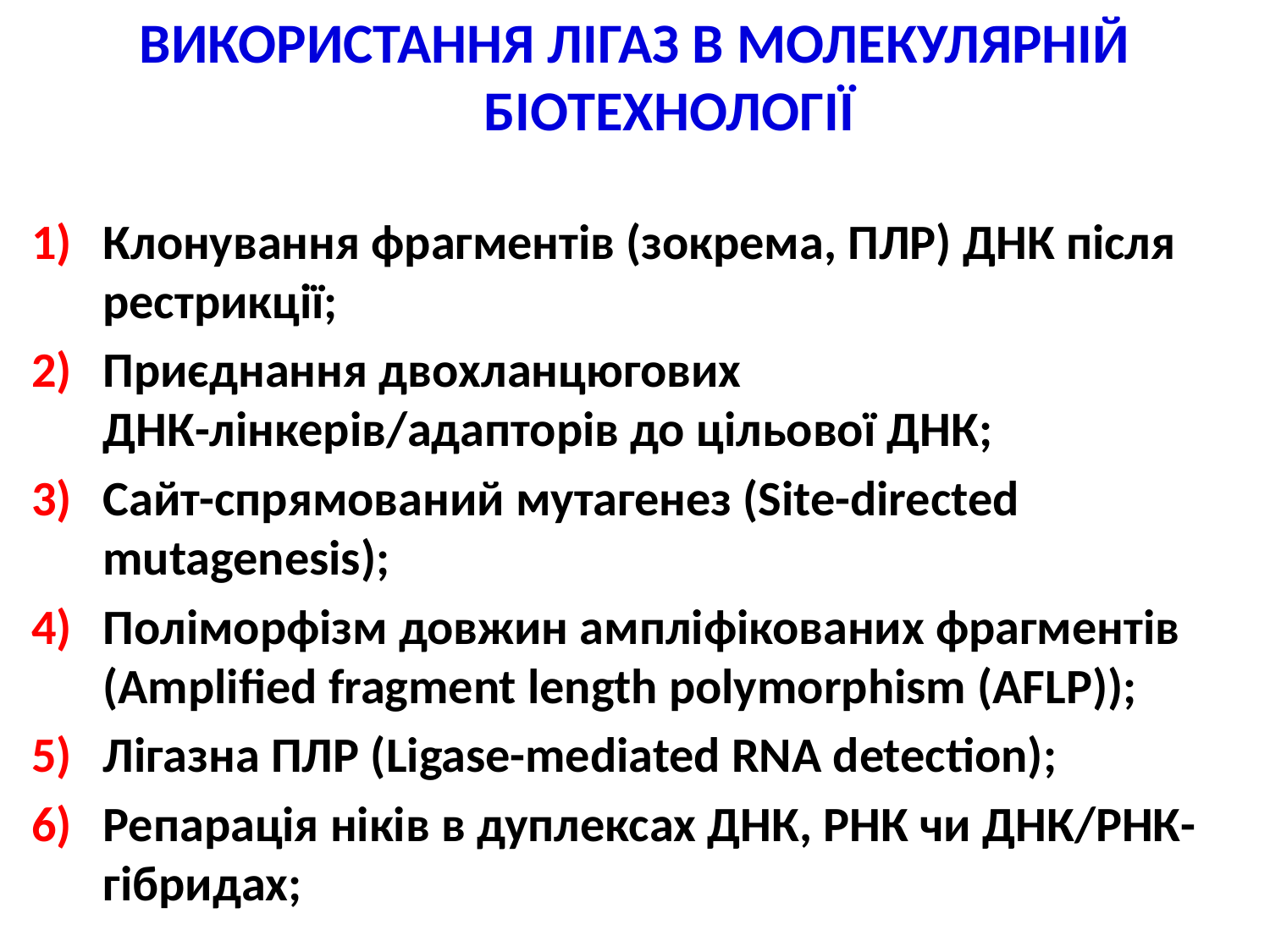

ВИКОРИСТАННЯ ЛІГАЗ В МОЛЕКУЛЯРНІЙ БІОТЕХНОЛОГІЇ
Клонування фрагментів (зокрема, ПЛР) ДНК після рестрикції;
Приєднання двохланцюгових ДНК-лінкерів/адапторів до цільової ДНК;
Сайт-спрямований мутагенез (Site-directed mutagenesis);
Поліморфізм довжин ампліфікованих фрагментів (Amplified fragment length polymorphism (AFLP));
Лігазна ПЛР (Ligase-mediated RNA detection);
Репарація ніків в дуплексах ДНК, РНК чи ДНК/РНК-гібридах;